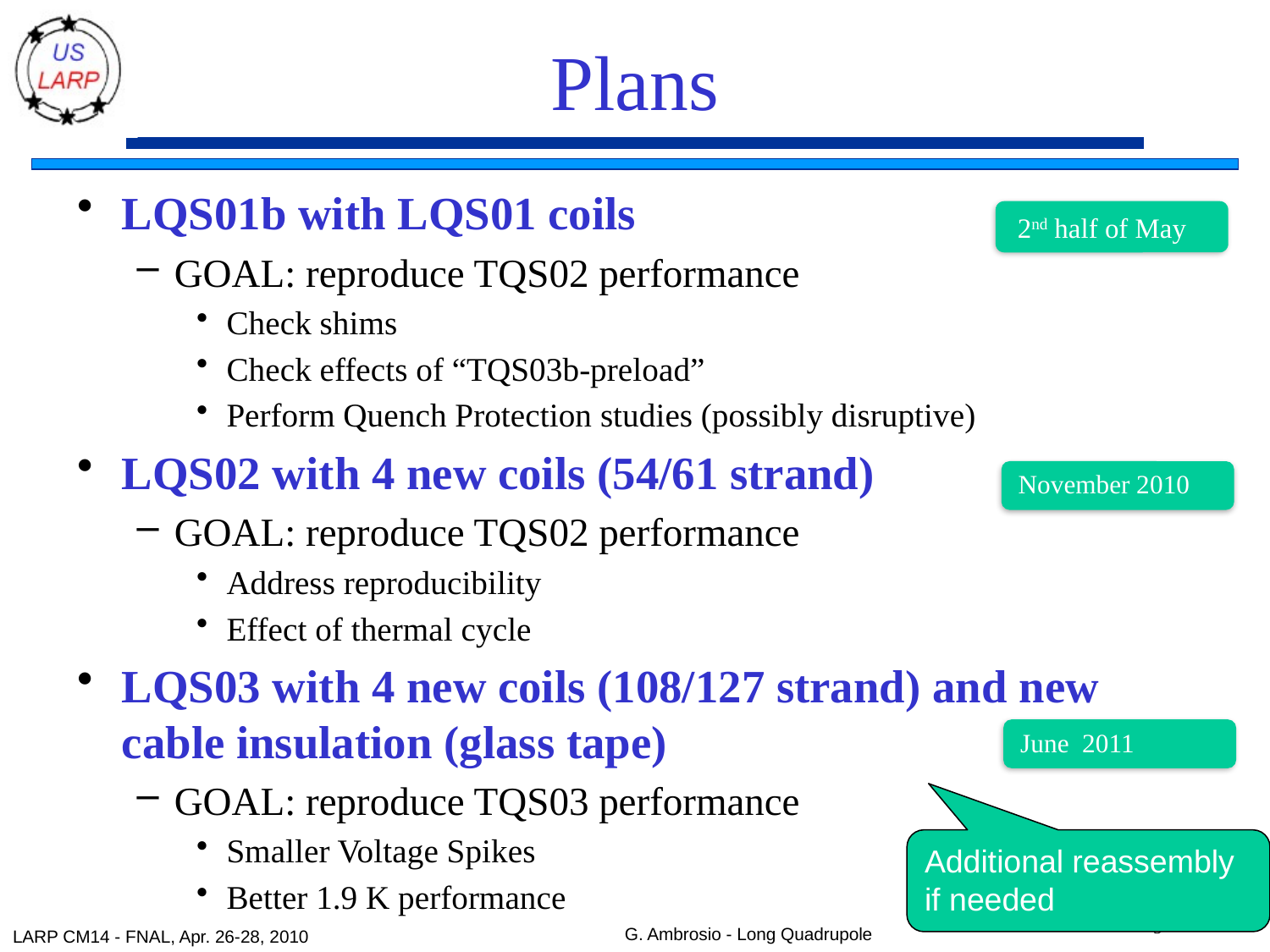

# Plans
LQS01b with LQS01 coils
GOAL: reproduce TQS02 performance
Check shims
Check effects of “TQS03b-preload”
Perform Quench Protection studies (possibly disruptive)
LQS02 with 4 new coils (54/61 strand)
GOAL: reproduce TQS02 performance
Address reproducibility
Effect of thermal cycle
LQS03 with 4 new coils (108/127 strand) and new cable insulation (glass tape)
GOAL: reproduce TQS03 performance
Smaller Voltage Spikes
Better 1.9 K performance
 2nd half of May

 November 2010

 June  2011
Additional reassembly if needed
5
G. Ambrosio - Long Quadrupole

LARP CM14 - FNAL, Apr. 26-28, 2010